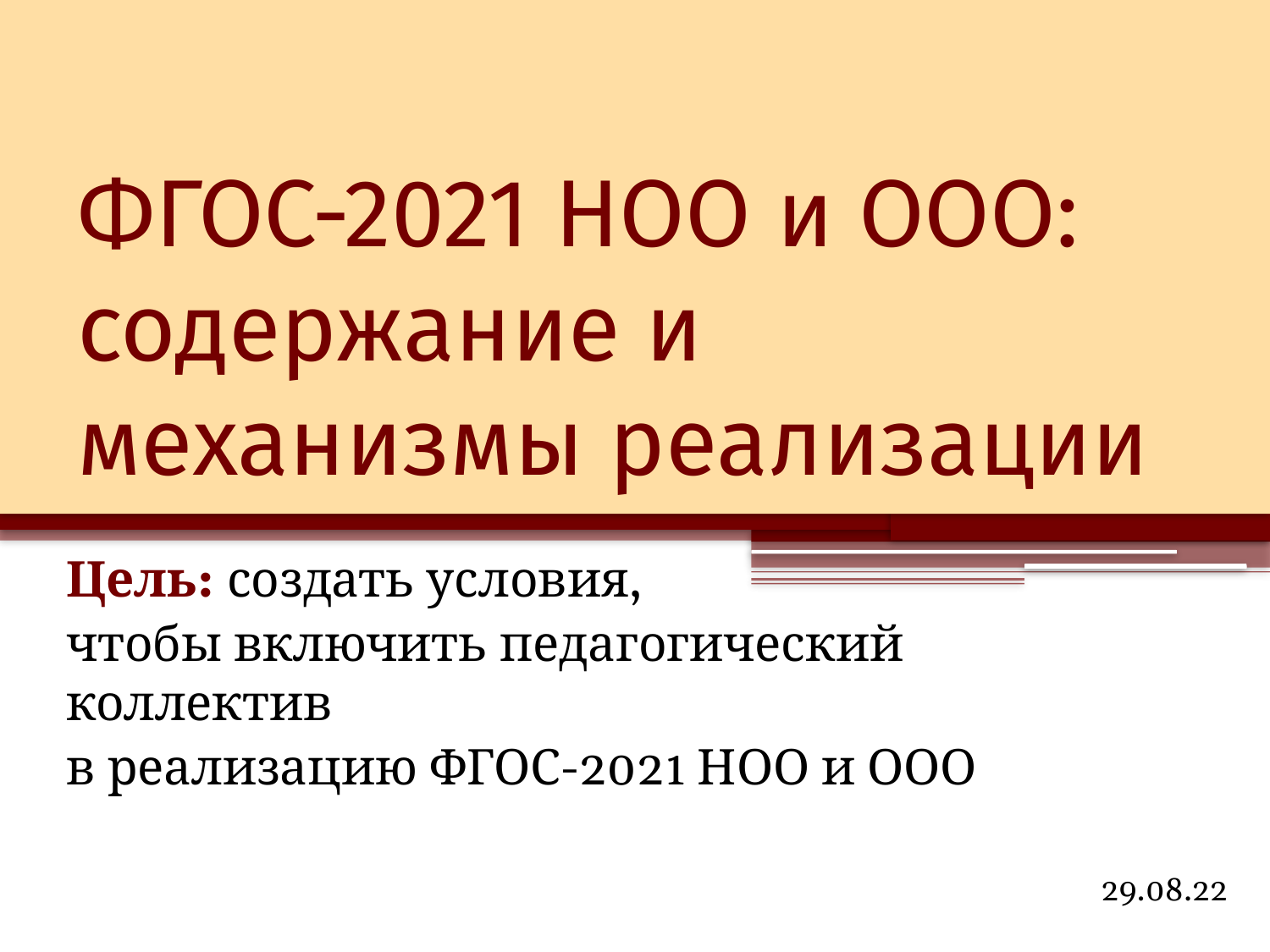

# ФГОС-2021 НОО и ООО: содержание и механизмы реализации
Цель: создать условия,
чтобы включить педагогический коллектив
в реализацию ФГОС-2021 НОО и ООО
29.08.22